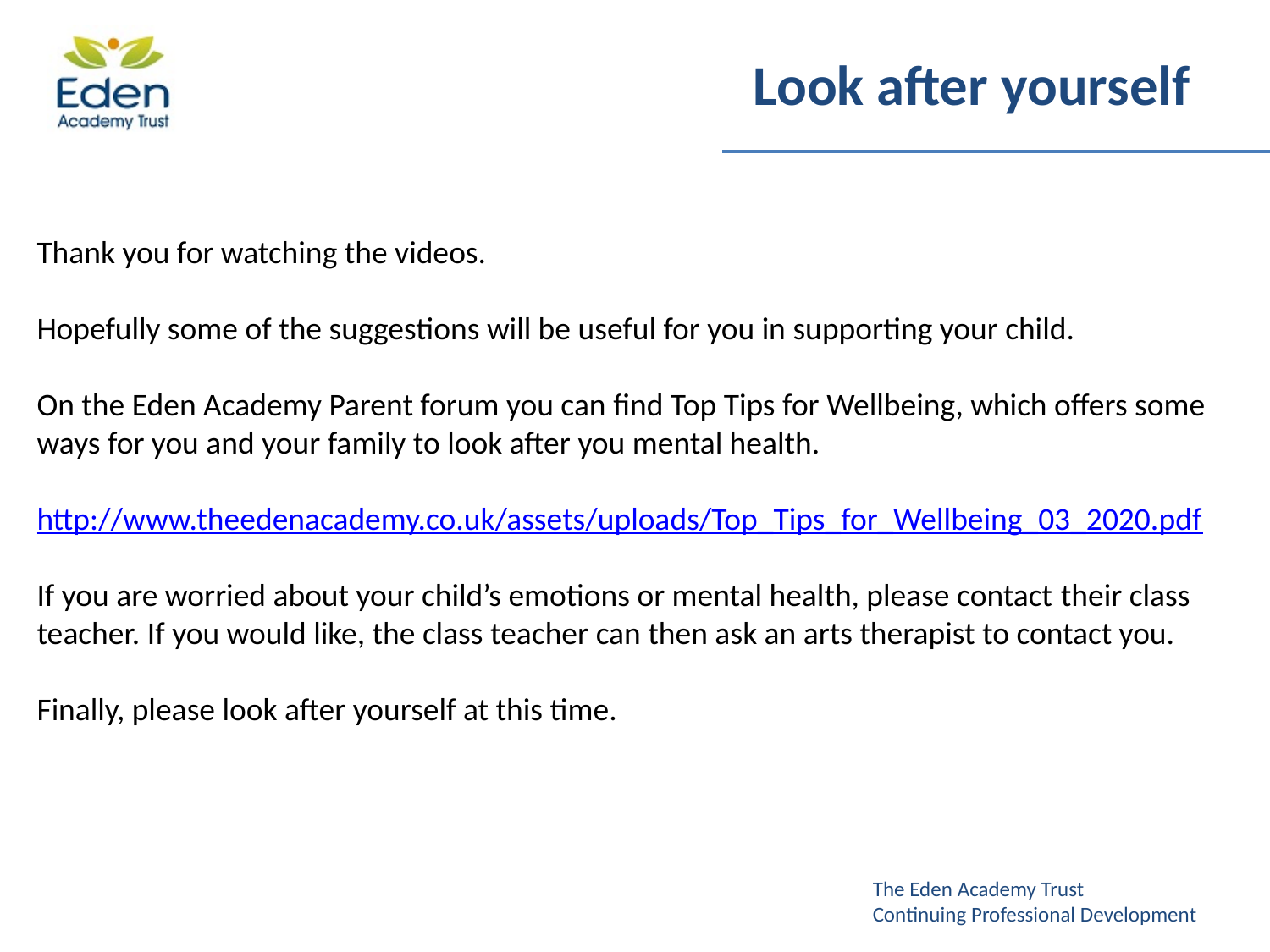

# Look after yourself

Thank you for watching the videos.

Hopefully some of the suggestions will be useful for you in supporting your child.

On the Eden Academy Parent forum you can find Top Tips for Wellbeing, which offers some ways for you and your family to look after you mental health.

http://www.theedenacademy.co.uk/assets/uploads/Top_Tips_for_Wellbeing_03_2020.pdf

If you are worried about your child’s emotions or mental health, please contact their class teacher. If you would like, the class teacher can then ask an arts therapist to contact you.

Finally, please look after yourself at this time.

The Eden Academy Trust
Continuing Professional Development